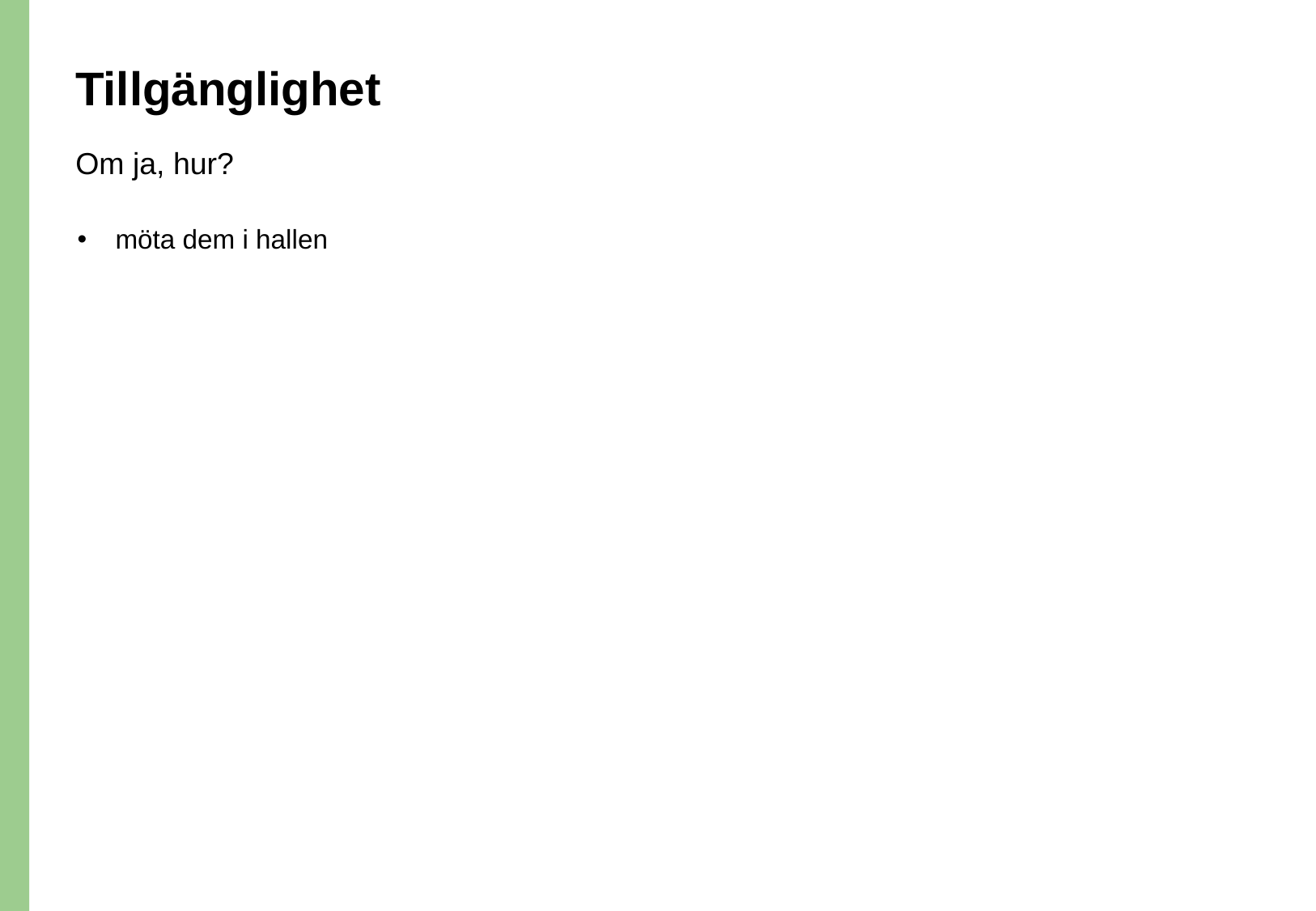

# Tillgänglighet
Om ja, hur?

möta dem i hallen